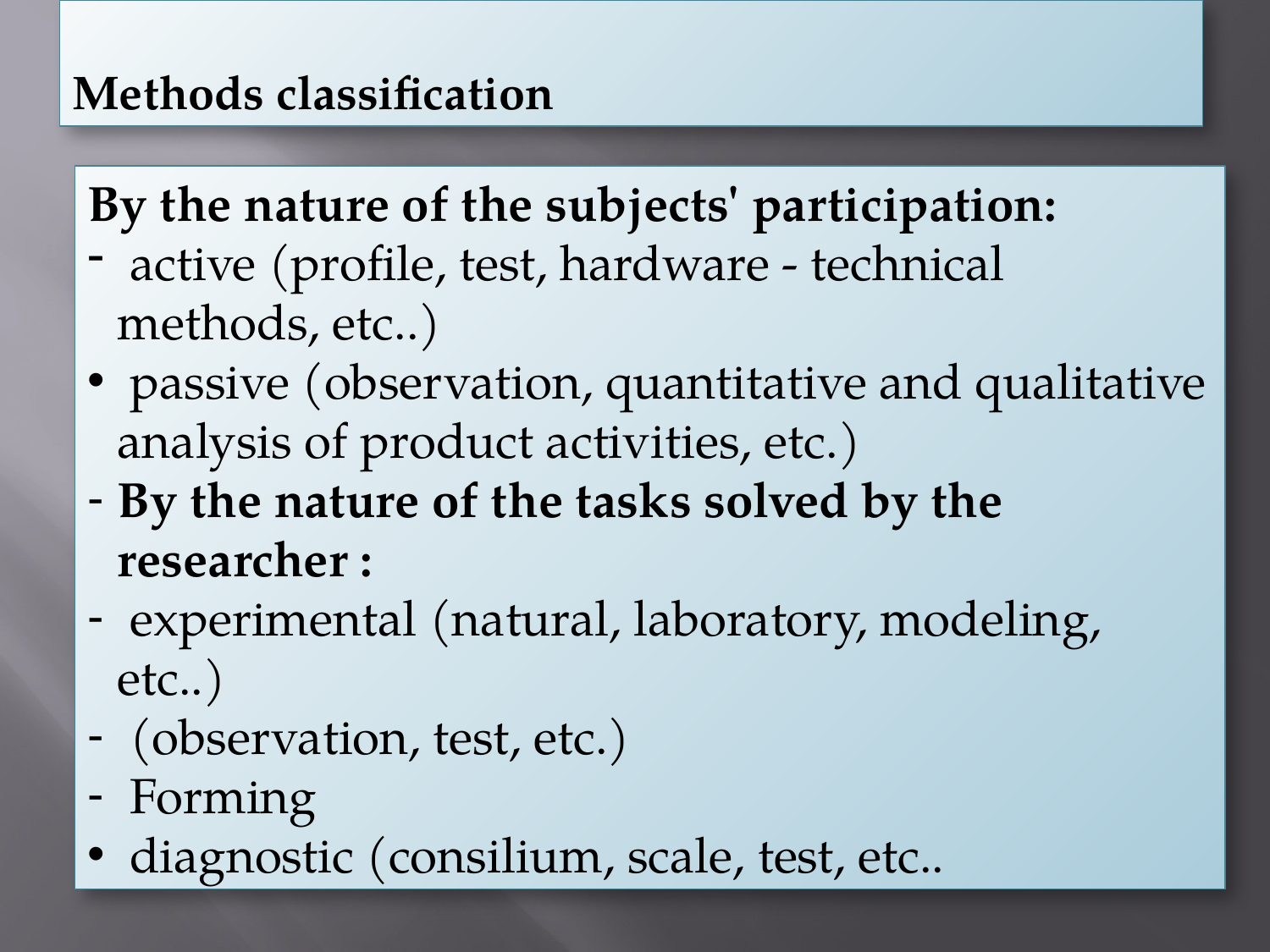

# Methods classification

By the nature of the subjects' participation:
 active (profile, test, hardware - technical methods, etc..)
 passive (observation, quantitative and qualitative analysis of product activities, etc.)
By the nature of the tasks solved by the researcher :
 experimental (natural, laboratory, modeling, etc..)
 (observation, test, etc.)
 Forming
 diagnostic (consilium, scale, test, etc..